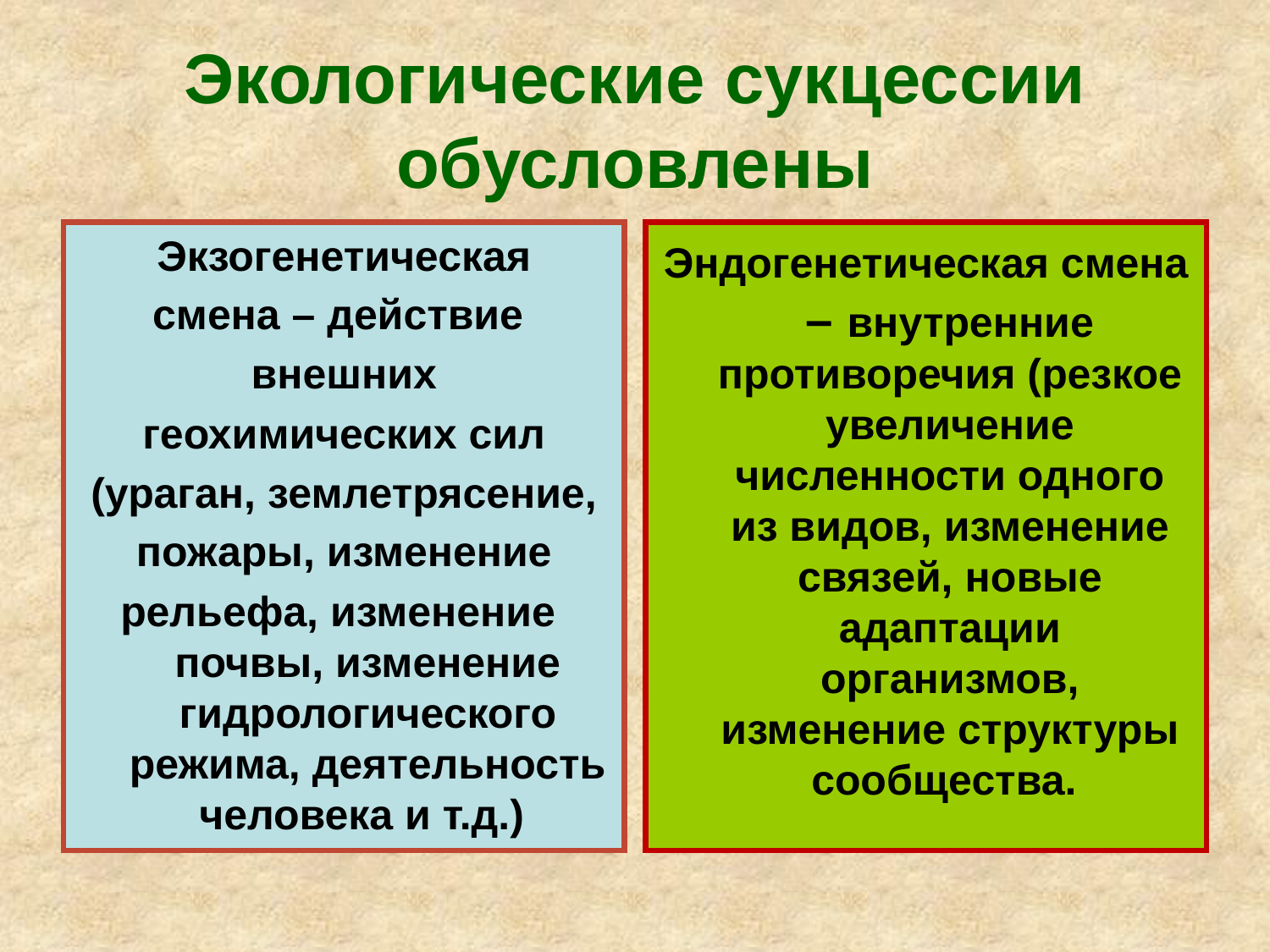

# Экологические сукцессии обусловлены
Экзогенетическая
смена – действие
внешних
геохимических сил
(ураган, землетрясение,
пожары, изменение
рельефа, изменение  почвы, изменение гидрологического режима, деятельность человека и т.д.)
Эндогенетическая смена – внутренние противоречия (резкое увеличение численности одного из видов, изменение связей, новые адаптации организмов, изменение структуры сообщества.